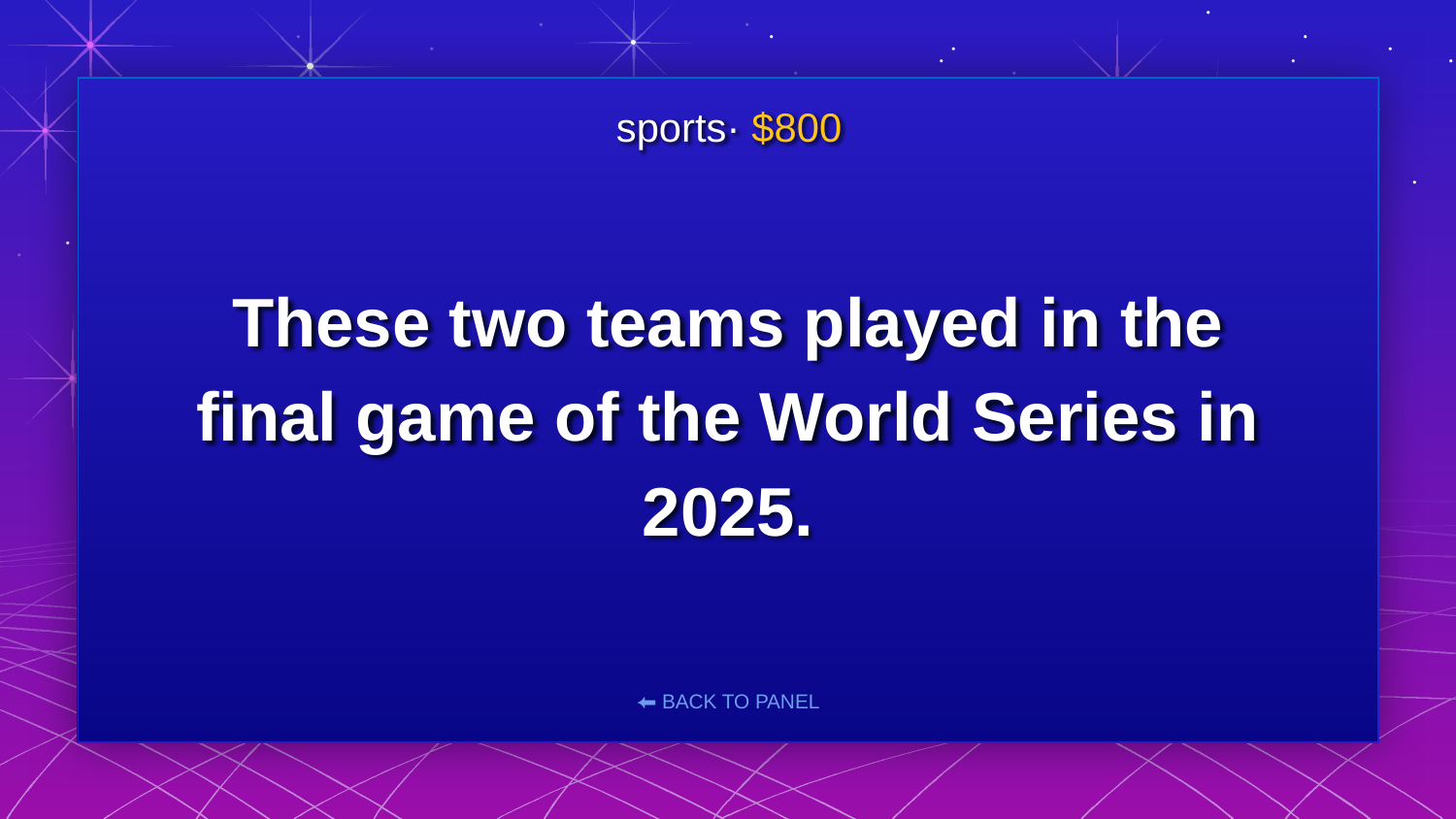

sports· $800
# These two teams played in the final game of the World Series in 2025.